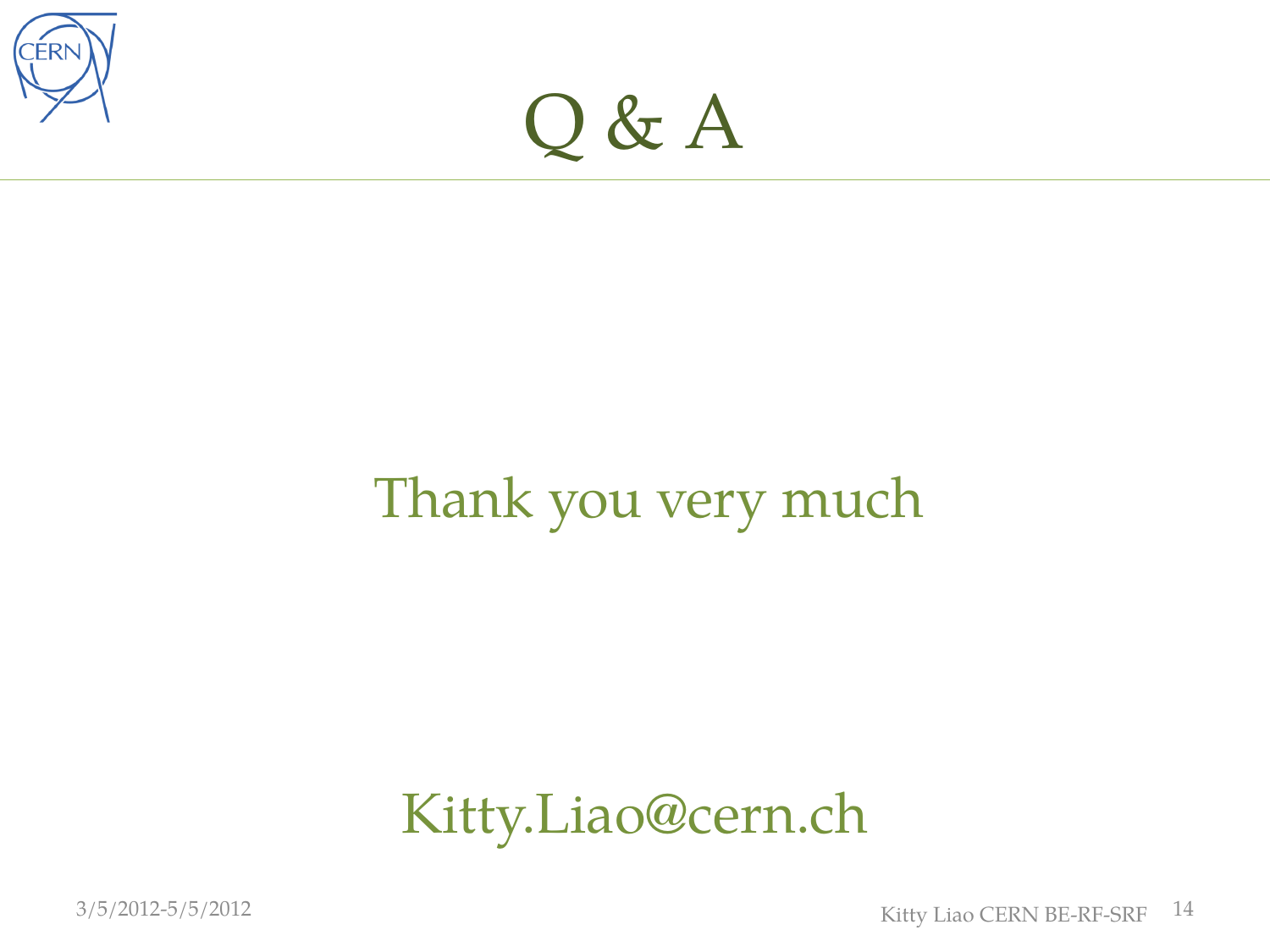

# Q & A
  Thank you very much

Kitty.Liao@cern.ch
3/5/2012-5/5/2012
14
Kitty Liao CERN BE-RF-SRF